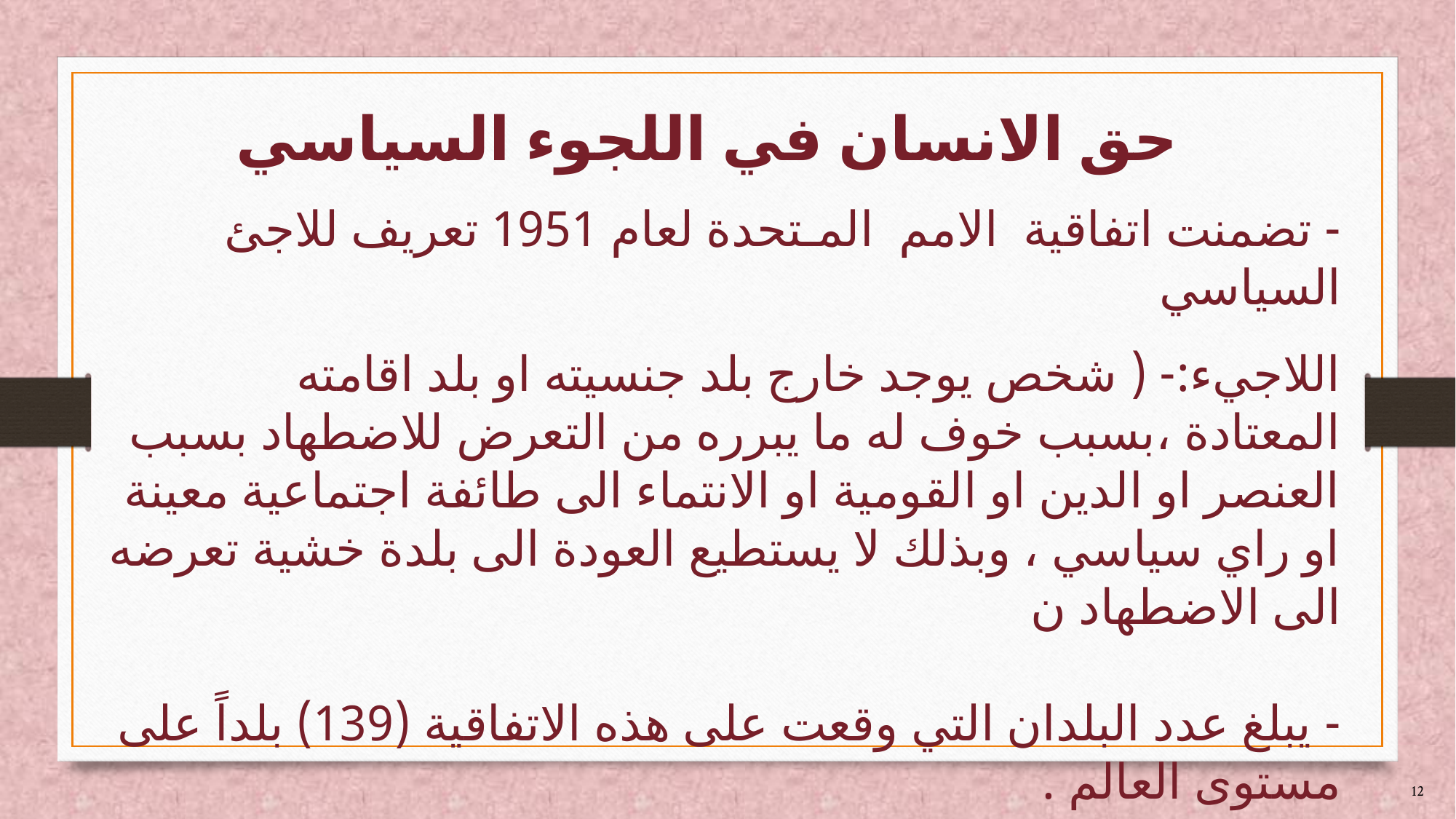

# حق الانسان في اللجوء السياسي
- تضمنت اتفاقية  الامم  المـتحدة لعام 1951 تعريف للاجئ السياسي

اللاجيء:- ( شخص يوجد خارج بلد جنسيته او بلد اقامته المعتادة ،بسبب خوف له ما يبرره من التعرض للاضطهاد بسبب العنصر او الدين او القومية او الانتماء الى طائفة اجتماعية معينة او راي سياسي ، وبذلك لا يستطيع العودة الى بلدة خشية تعرضه الى الاضطهاد ن

- يبلغ عدد البلدان التي وقعت على هذه الاتفاقية (139) بلداً على مستوى العالم .

12